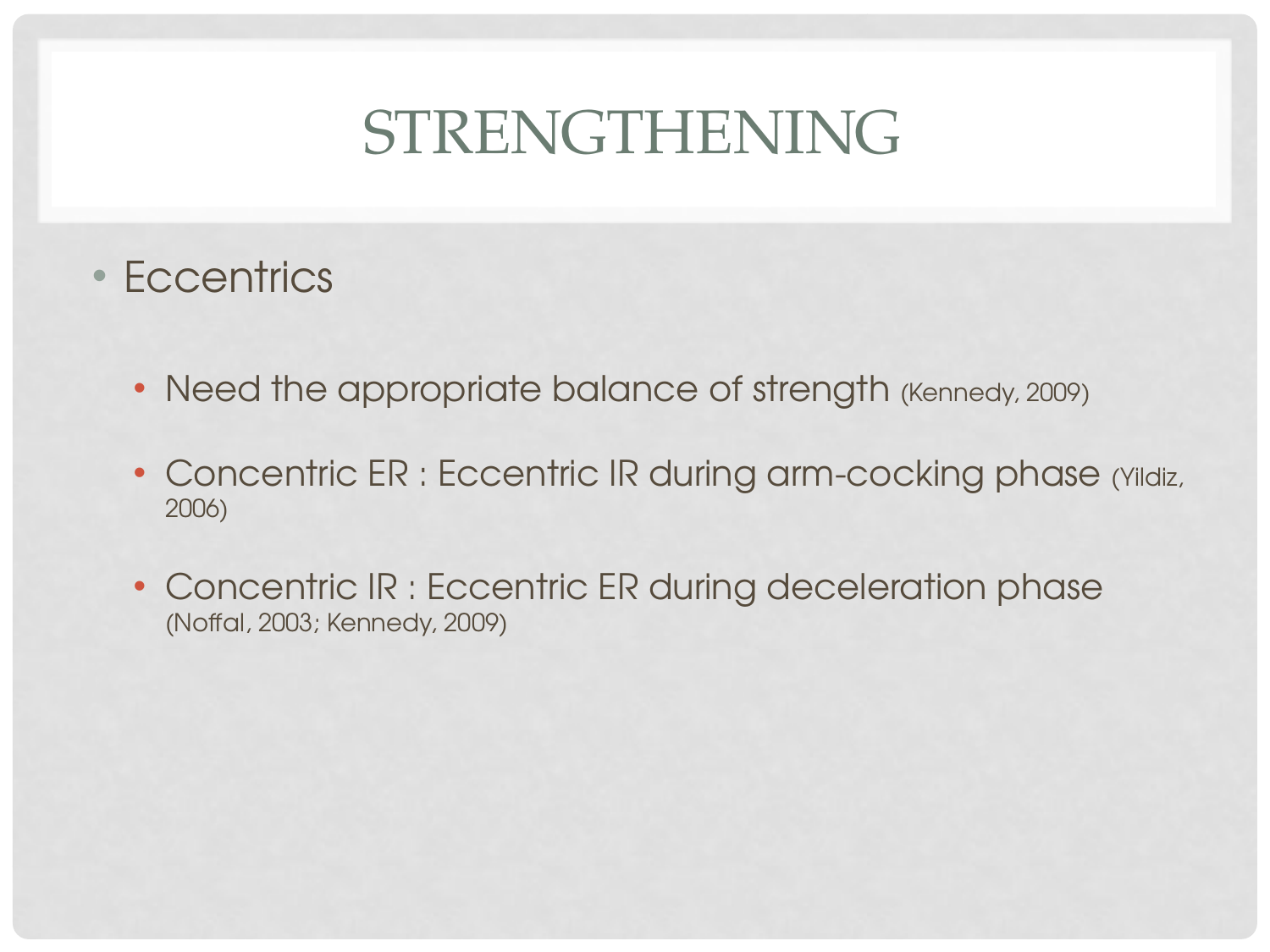

# Strengthening
Eccentrics

Need the appropriate balance of strength (Kennedy, 2009)

Concentric ER : Eccentric IR during arm-cocking phase (Yildiz, 2006)

Concentric IR : Eccentric ER during deceleration phase (Noffal, 2003; Kennedy, 2009)